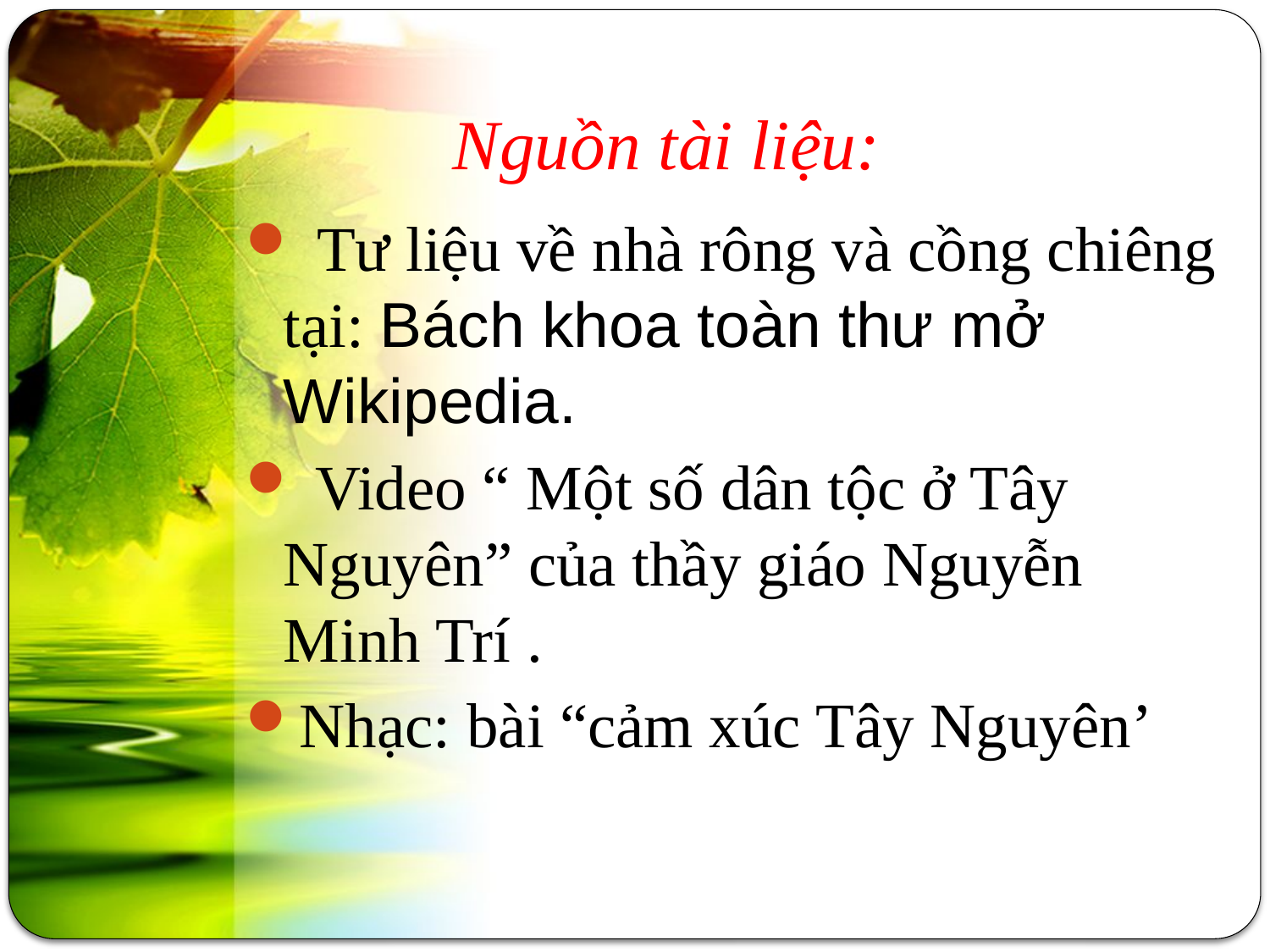

# Nguồn tài liệu:
 Tư liệu về nhà rông và cồng chiêng tại: Bách khoa toàn thư mở Wikipedia.
 Video “ Một số dân tộc ở Tây Nguyên” của thầy giáo Nguyễn Minh Trí .
Nhạc: bài “cảm xúc Tây Nguyên’